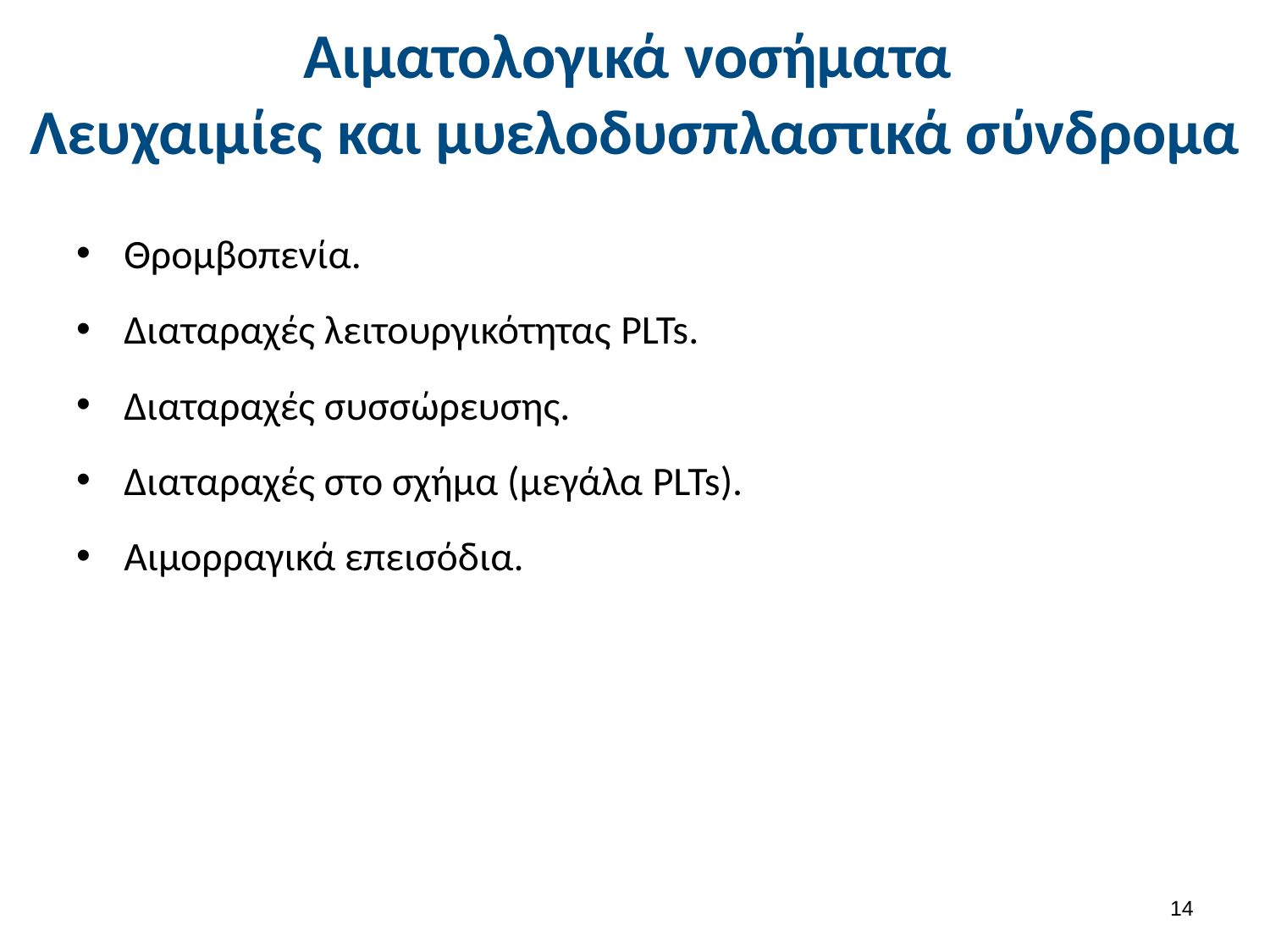

# Αιματολογικά νοσήματα Λευχαιμίες και μυελοδυσπλαστικά σύνδρομα
Θρομβοπενία.
Διαταραχές λειτουργικότητας PLTs.
Διαταραχές συσσώρευσης.
Διαταραχές στο σχήμα (μεγάλα PLTs).
Αιμορραγικά επεισόδια.

14